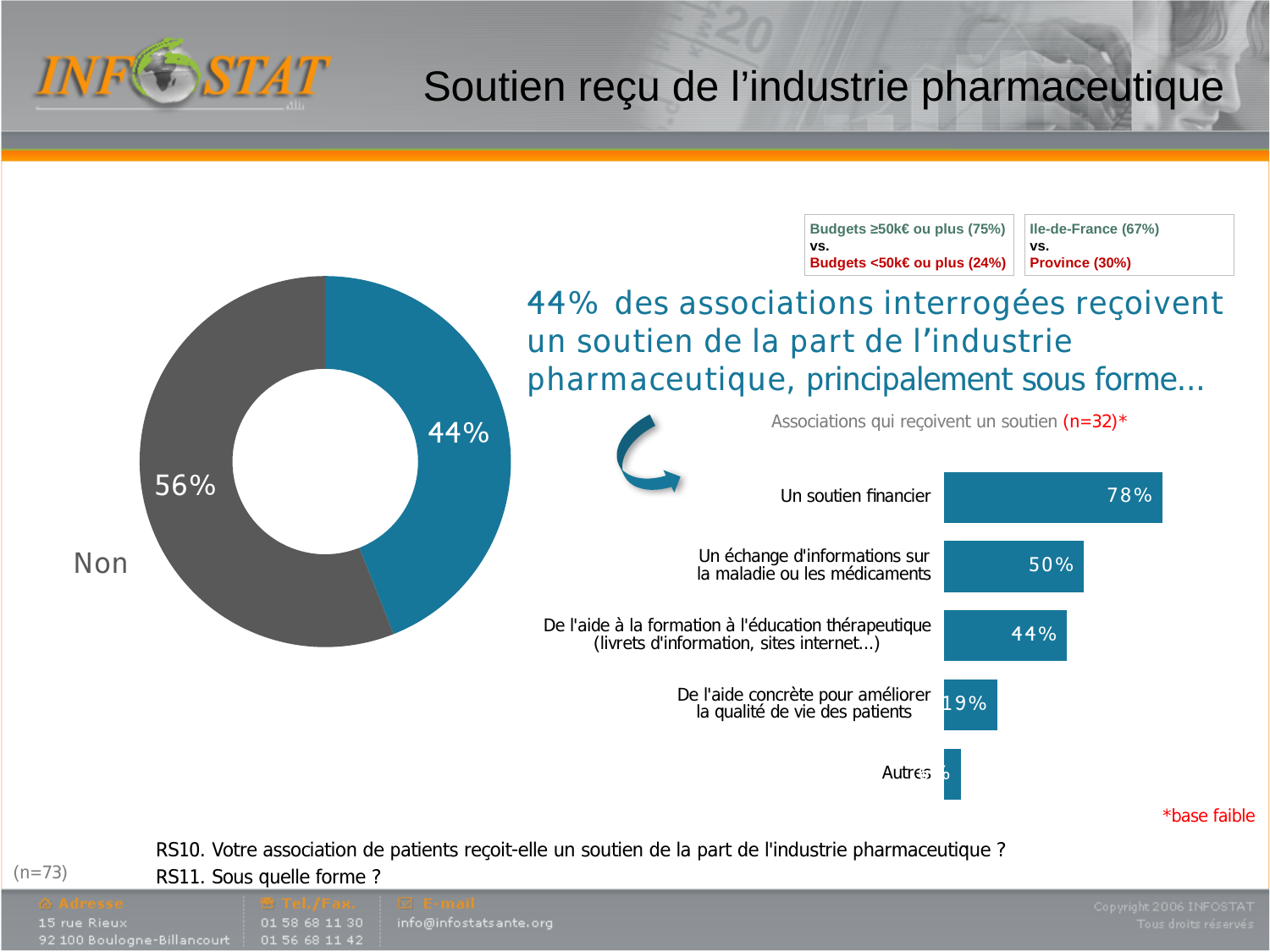

Soutien reçu de l’industrie pharmaceutique
Budgets ≥50k€ ou plus (75%) vs.
Budgets <50k€ ou plus (24%)
Ile-de-France (67%)
vs.
Province (30%)

### Chart

| Category | Total |
|---|---|
| Oui | 0.44 |
| Non | 0.56 |
44% des associations interrogées reçoivent un soutien de la part de l’industrie pharmaceutique, principalement sous forme...
Associations qui reçoivent un soutien (n=32)*

### Chart

| Category | Total |
|---|---|
| Un soutien financier | 0.78 |
| Un échange d'informations sur
la maladie ou les médicaments | 0.5 |
| De l'aide à la formation à l'éducation thérapeutique
(livrets d'information, sites internet...) | 0.44 |
| De l'aide concrète pour améliorer
la qualité de vie des patients | 0.19 |
| Autres | 0.060000000000000005 |
*base faible
RS10. Votre association de patients reçoit-elle un soutien de la part de l'industrie pharmaceutique ?
RS11. Sous quelle forme ?

(n=73)